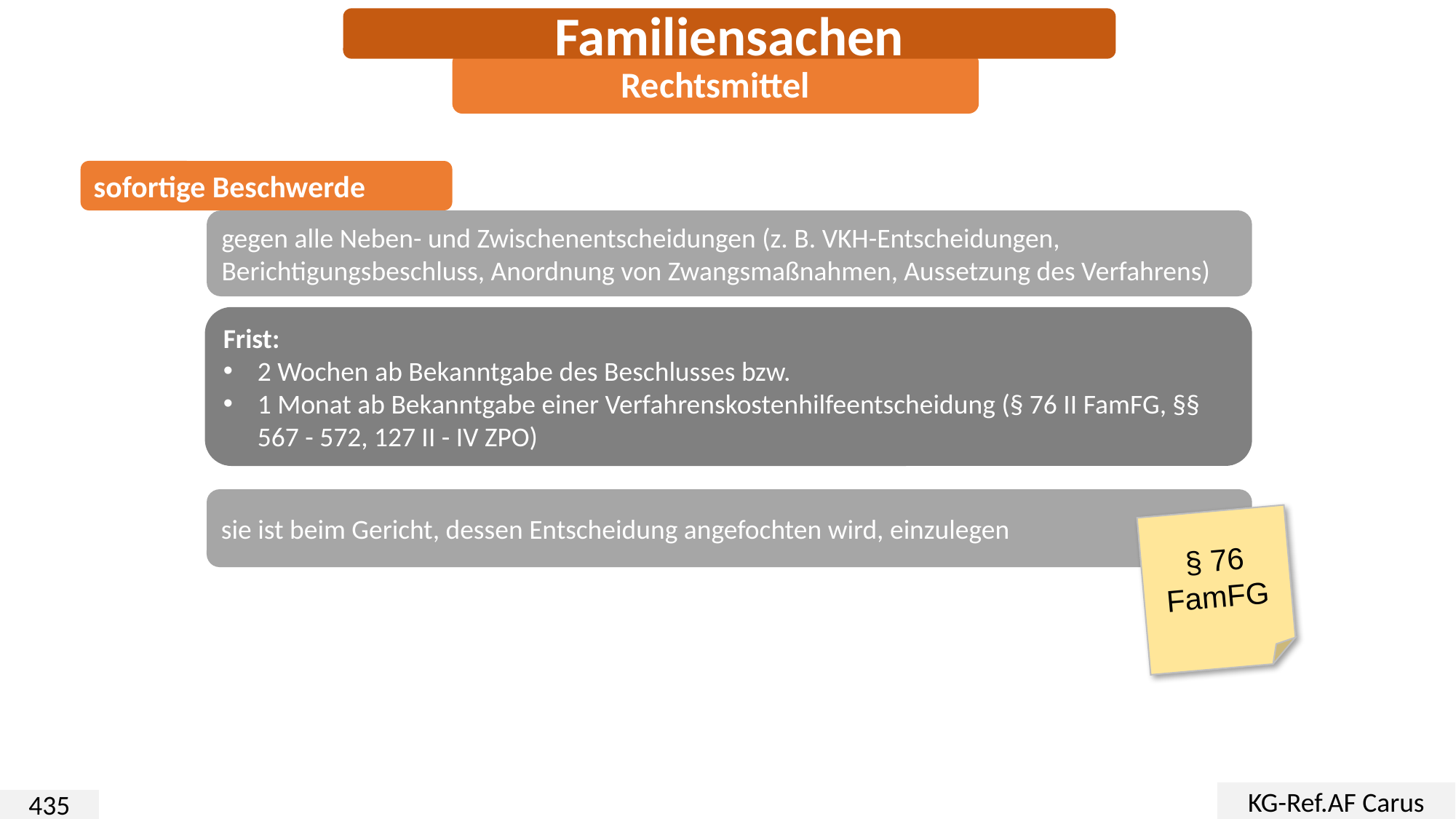

Familiensachen
Rechtsmittel
sofortige Beschwerde
gegen alle Neben- und Zwischenentscheidungen (z. B. VKH-Entscheidungen, Berichtigungsbeschluss, Anordnung von Zwangsmaßnahmen, Aussetzung des Verfahrens)
Frist:
2 Wochen ab Bekanntgabe des Beschlusses bzw.
1 Monat ab Bekanntgabe einer Verfahrenskostenhilfeentscheidung (§ 76 II FamFG, §§ 567 - 572, 127 II - IV ZPO)
sie ist beim Gericht, dessen Entscheidung angefochten wird, einzulegen
§ 76
FamFG
KG-Ref.AF Carus
435